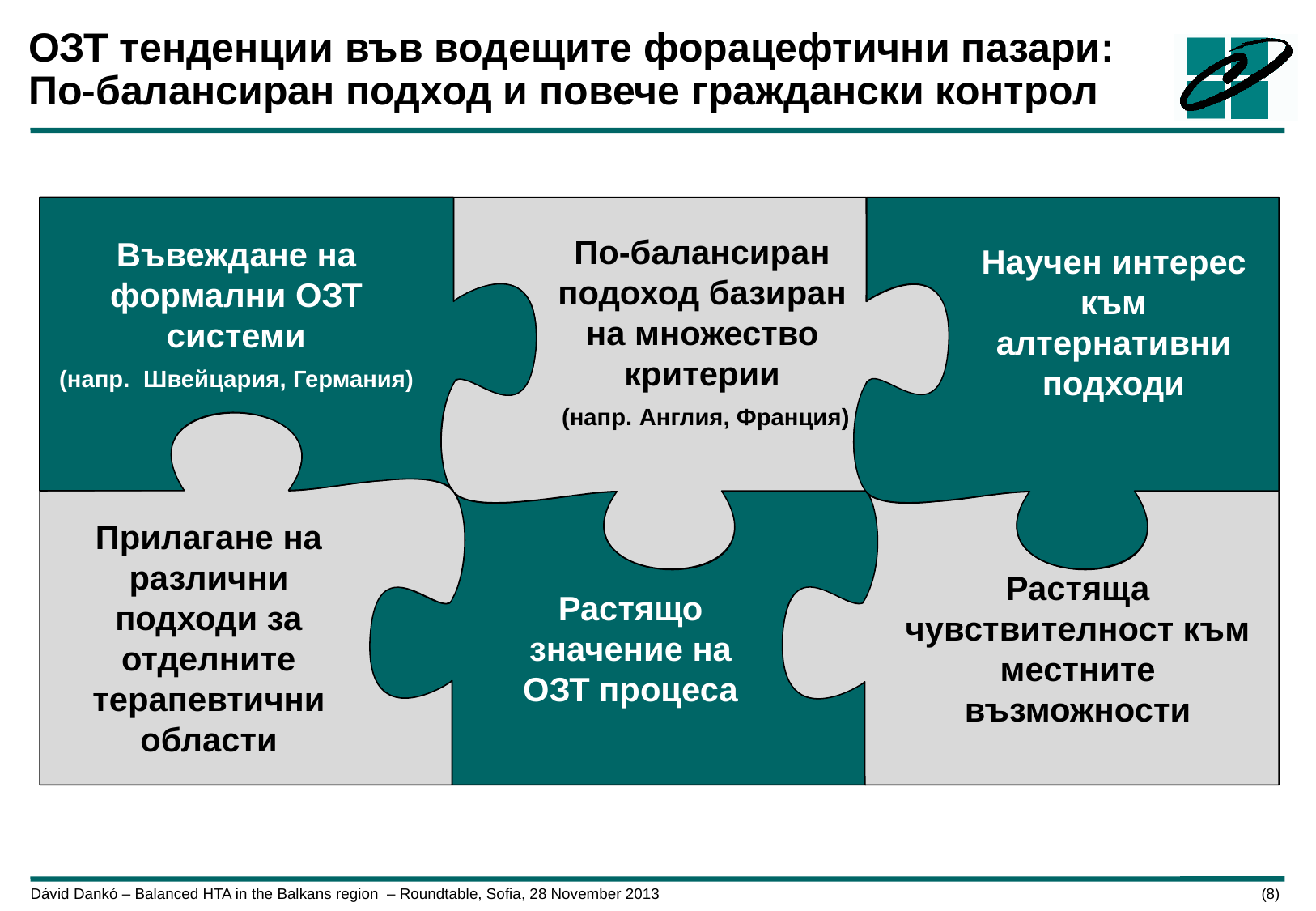

ОЗТ тенденции във водещите форацефтични пазари:
По-балансиран подход и повече граждански контрол

Въвеждане на формални ОЗТ системи
(напр.  Швейцария, Германия)
Научен интерес към алтернативни подходи
По-балансиран подоход базиран на множество критерии
 (напр. Англия, Франция)

Прилагане на различни подходи за отделните терапевтични области
Растящо значение на ОЗТ процеса
Растяща чувствителност към местните възможности